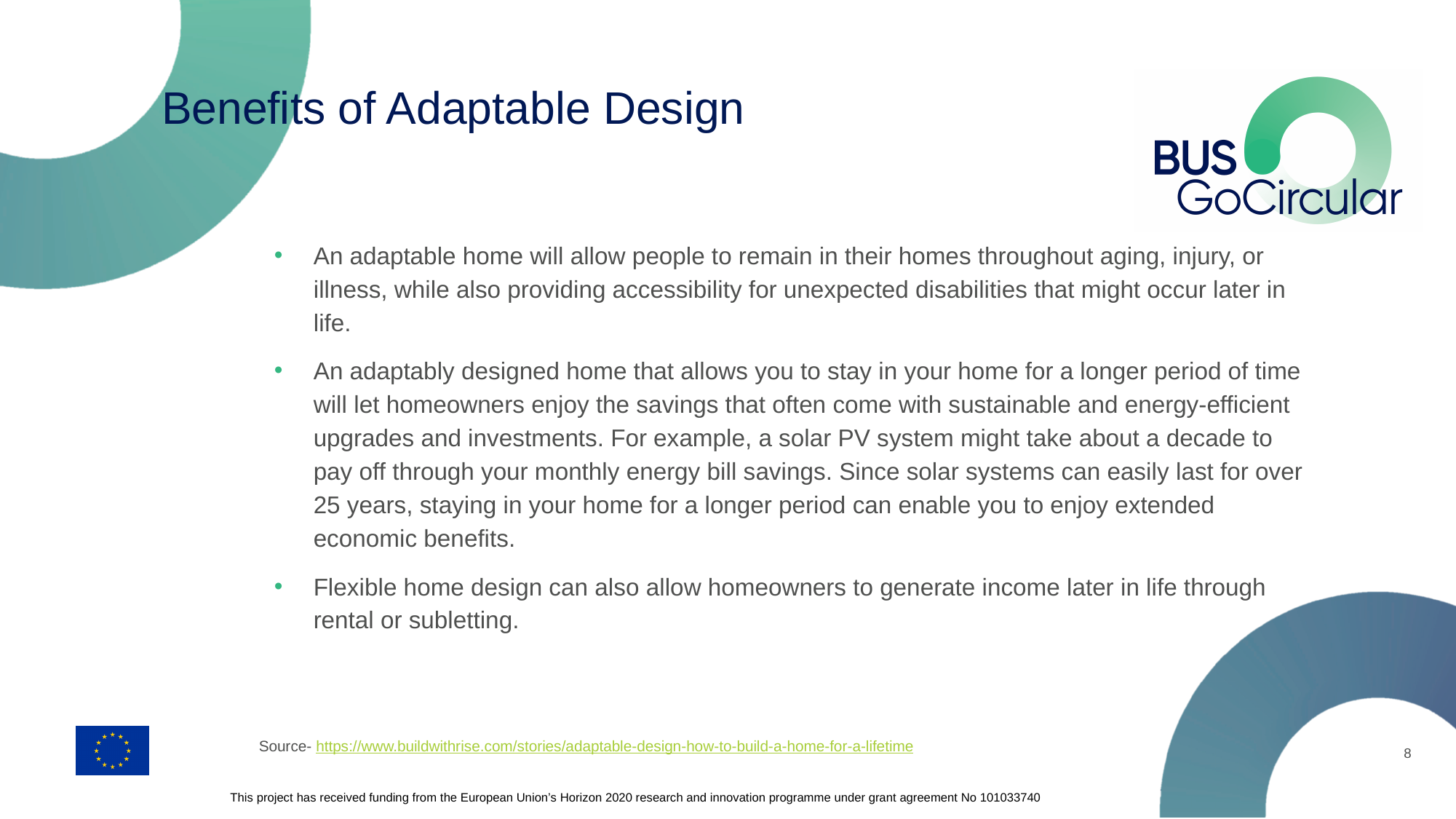

# Benefits of Adaptable Design
An adaptable home will allow people to remain in their homes throughout aging, injury, or illness, while also providing accessibility for unexpected disabilities that might occur later in life.
An adaptably designed home that allows you to stay in your home for a longer period of time will let homeowners enjoy the savings that often come with sustainable and energy-efficient upgrades and investments. For example, a solar PV system might take about a decade to pay off through your monthly energy bill savings. Since solar systems can easily last for over 25 years, staying in your home for a longer period can enable you to enjoy extended economic benefits.
Flexible home design can also allow homeowners to generate income later in life through rental or subletting.
Source- https://www.buildwithrise.com/stories/adaptable-design-how-to-build-a-home-for-a-lifetime
8